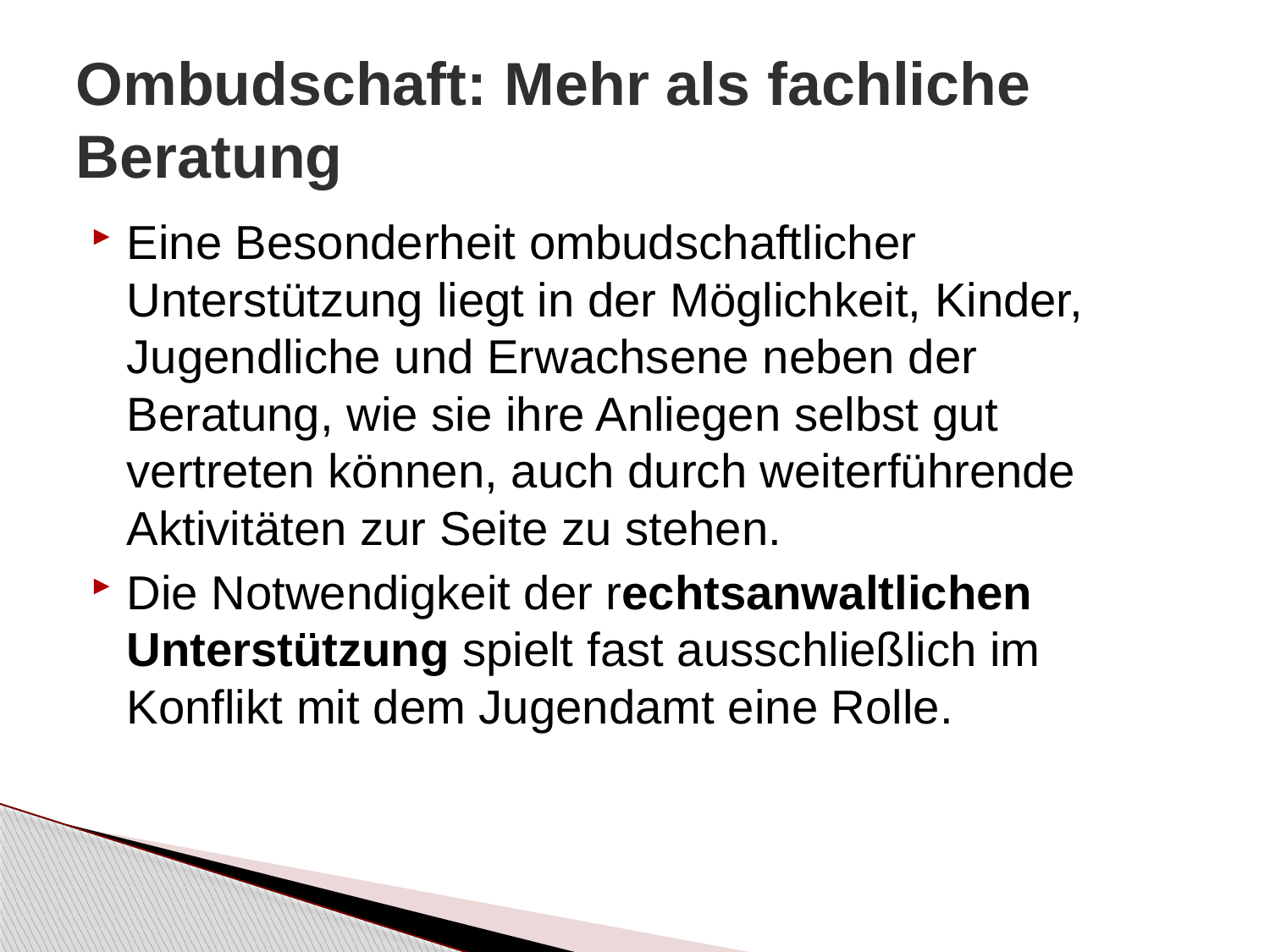

# Ombudschaft: Mehr als fachliche Beratung
Eine Besonderheit ombudschaftlicher Unterstützung liegt in der Möglichkeit, Kinder, Jugendliche und Erwachsene neben der Beratung, wie sie ihre Anliegen selbst gut vertreten können, auch durch weiterführende Aktivitäten zur Seite zu stehen.
Die Notwendigkeit der rechtsanwaltlichen Unterstützung spielt fast ausschließlich im Konflikt mit dem Jugendamt eine Rolle.